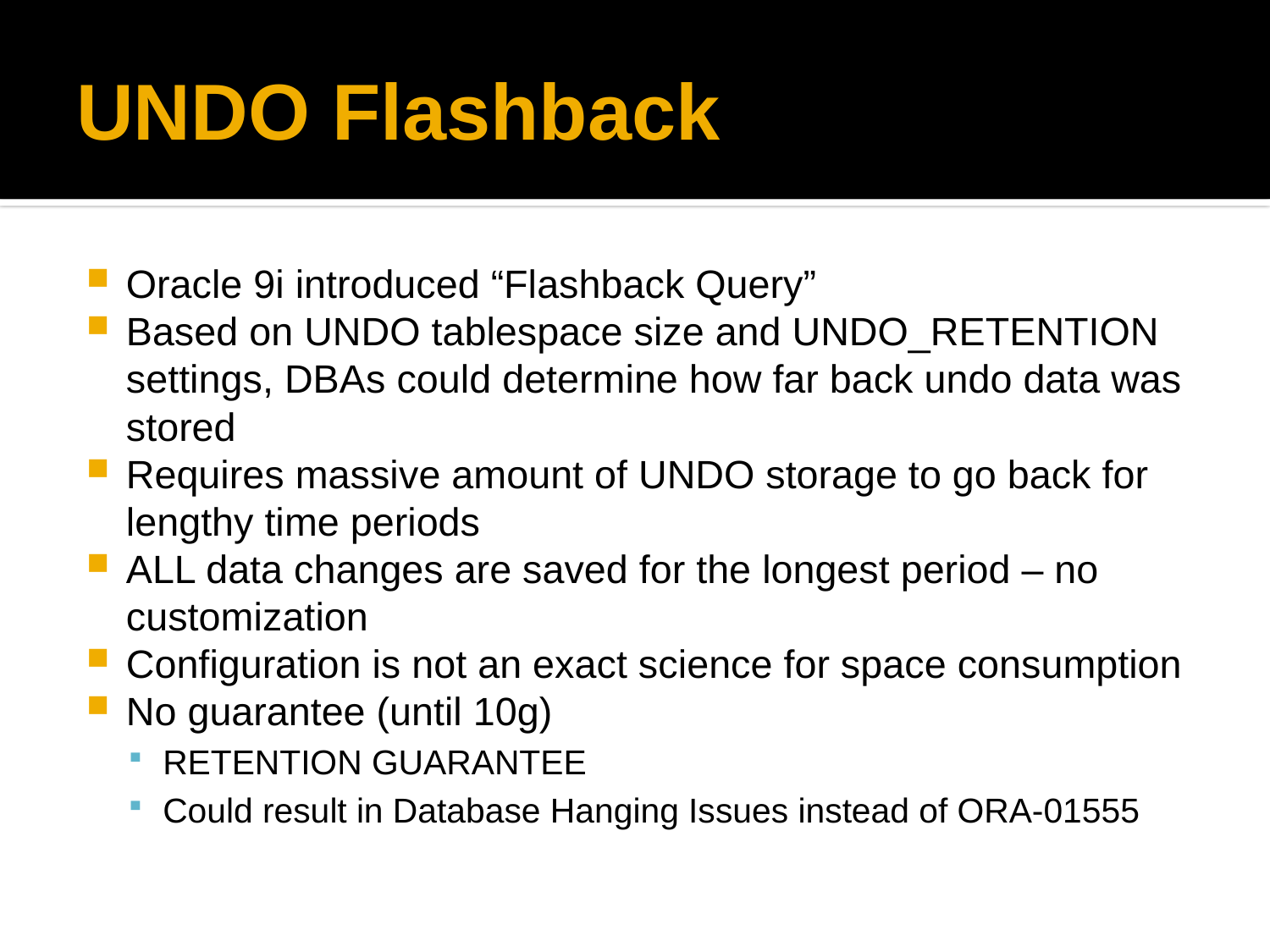

# UNDO Flashback
Oracle 9i introduced “Flashback Query”
Based on UNDO tablespace size and UNDO_RETENTION settings, DBAs could determine how far back undo data was stored
Requires massive amount of UNDO storage to go back for lengthy time periods
ALL data changes are saved for the longest period – no customization
Configuration is not an exact science for space consumption
No guarantee (until 10g)
RETENTION GUARANTEE
Could result in Database Hanging Issues instead of ORA-01555